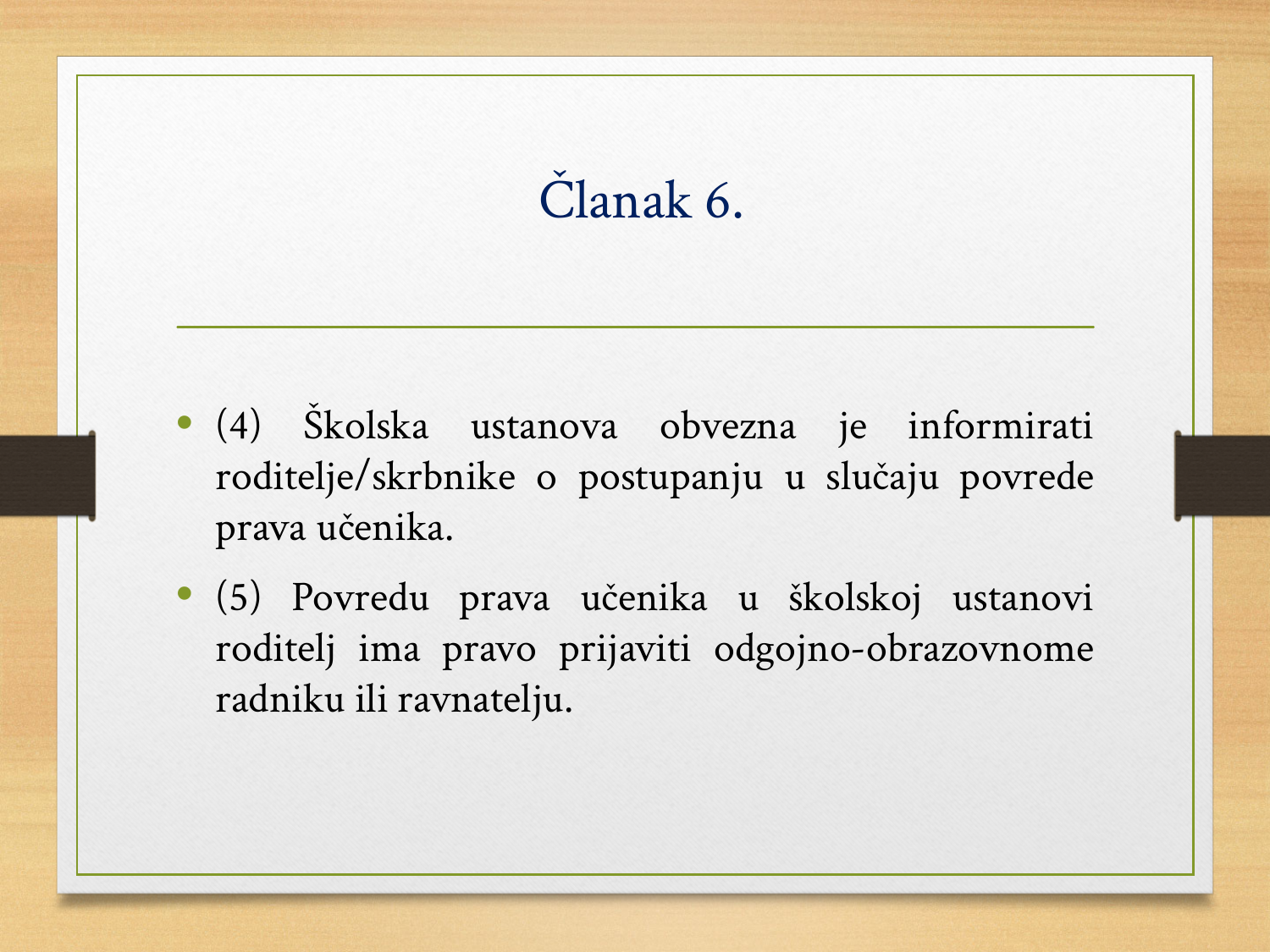

# Članak 6.
(4) Školska ustanova obvezna je informirati roditelje/skrbnike o postupanju u slučaju povrede prava učenika.
(5) Povredu prava učenika u školskoj ustanovi roditelj ima pravo prijaviti odgojno-obrazovnome radniku ili ravnatelju.